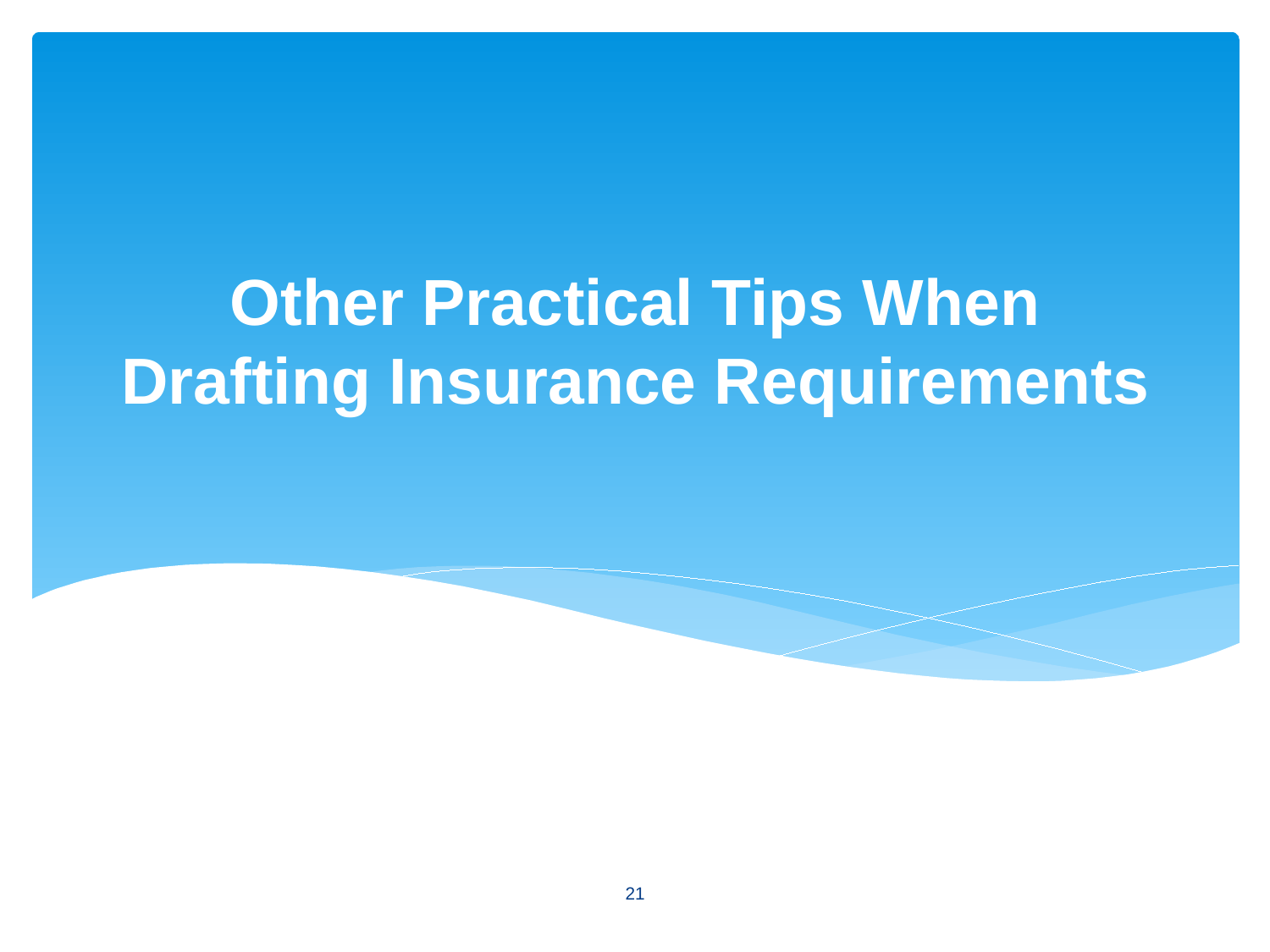

# Other Practical Tips When Drafting Insurance Requirements
21